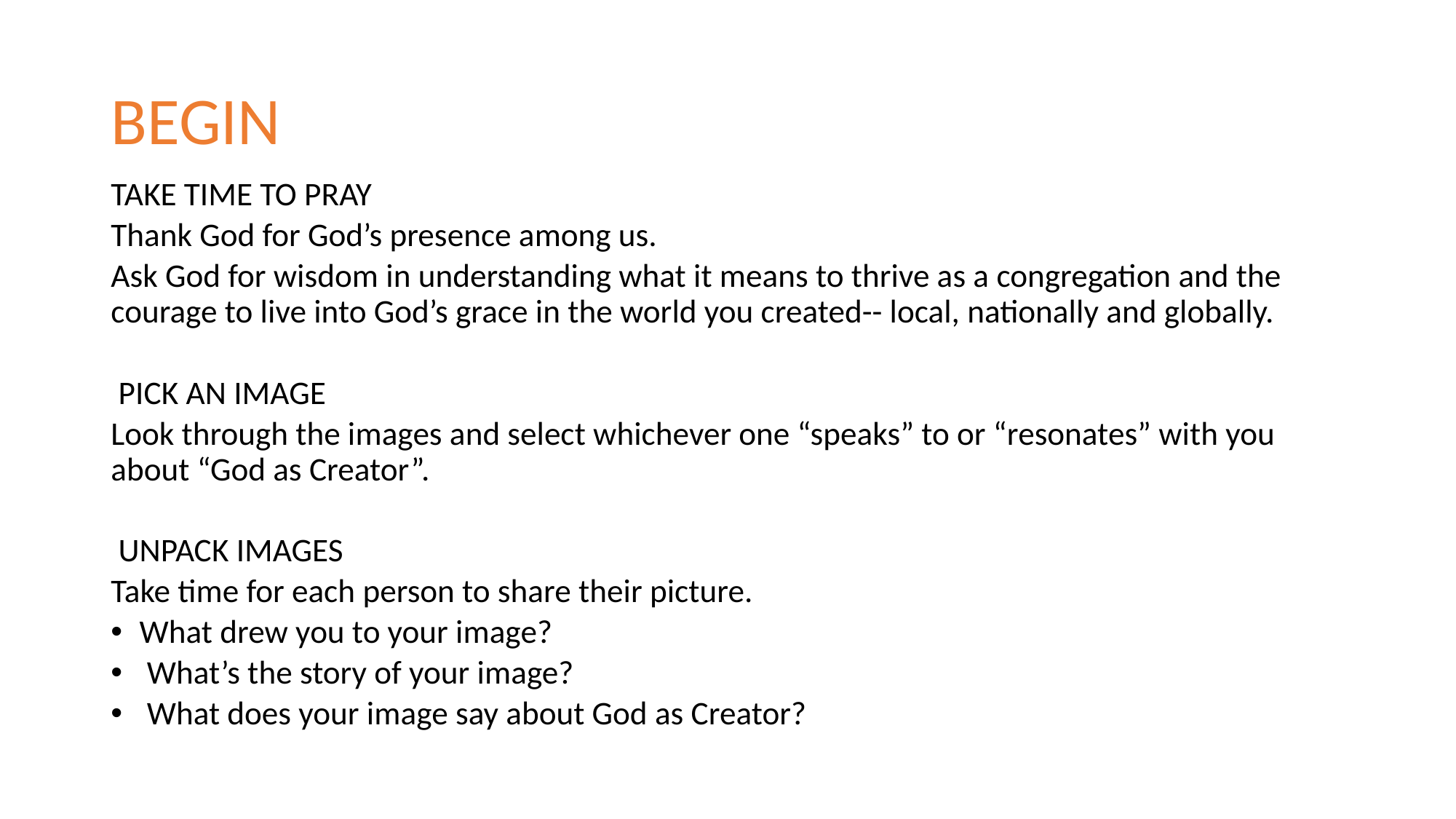

# BEGIN
TAKE TIME TO PRAY
Thank God for God’s presence among us.
Ask God for wisdom in understanding what it means to thrive as a congregation and the courage to live into God’s grace in the world you created-- local, nationally and globally.

 PICK AN IMAGE
Look through the images and select whichever one “speaks” to or “resonates” with you about “God as Creator”.

 UNPACK IMAGES
Take time for each person to share their picture.
What drew you to your image?
 What’s the story of your image?
 What does your image say about God as Creator?